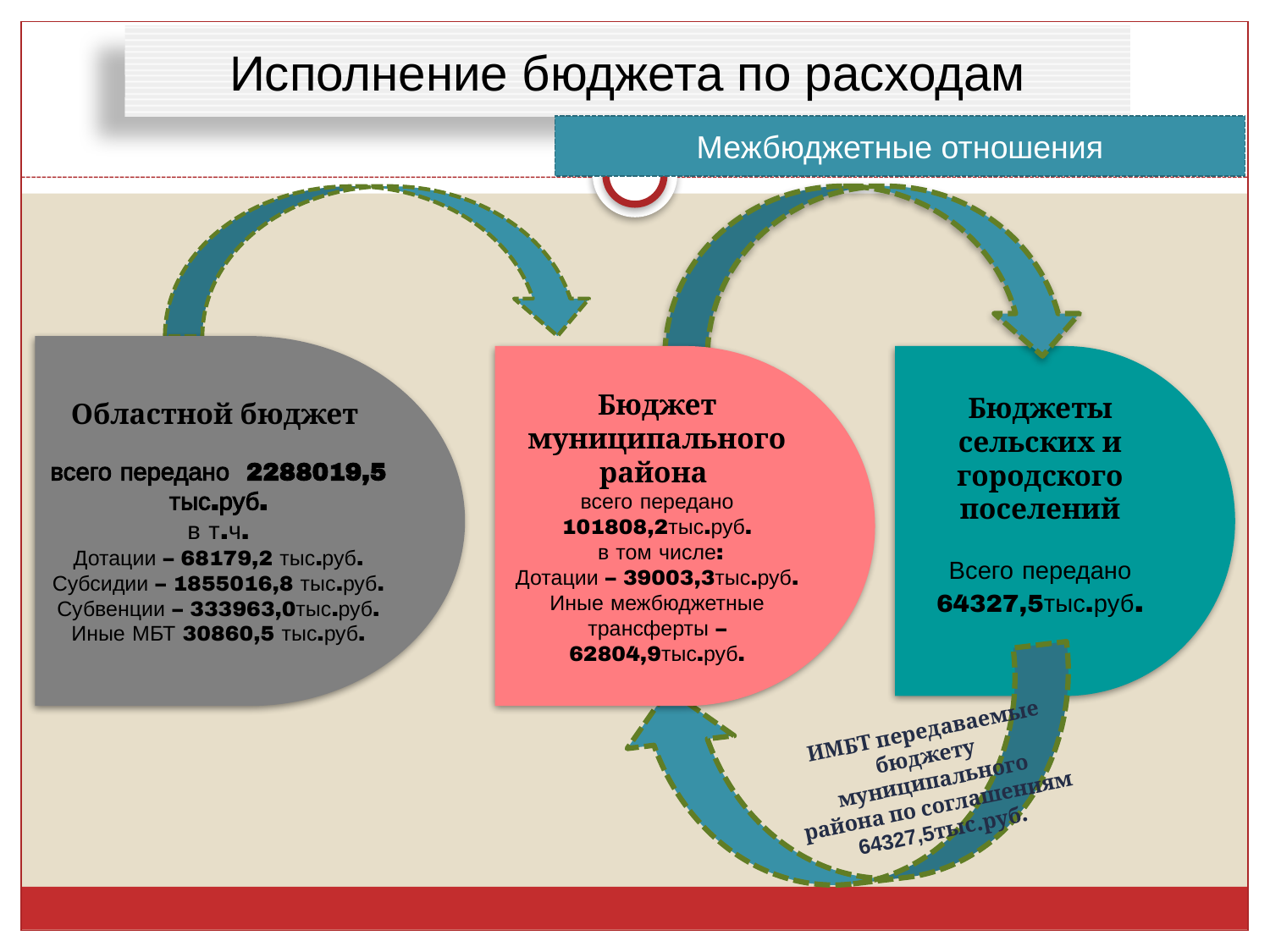

# Исполнение бюджета по расходам
Межбюджетные отношения

Областной бюджет

всего передано  2288019,5 тыс.руб.
в т.ч.
Дотации – 68179,2 тыс.руб.
Субсидии – 1855016,8 тыс.руб.
Субвенции – 333963,0тыс.руб.
Иные МБТ 30860,5 тыс.руб.
Бюджет муниципального района
всего передано 101808,2тыс.руб.
 в том числе:
Дотации – 39003,3тыс.руб.
Иные межбюджетные трансферты – 62804,9тыс.руб.
Бюджеты сельских и городского поселений

Всего передано 64327,5тыс.руб.

ИМБТ передаваемые бюджету
муниципального района по соглашениям
64327,5тыс.руб.